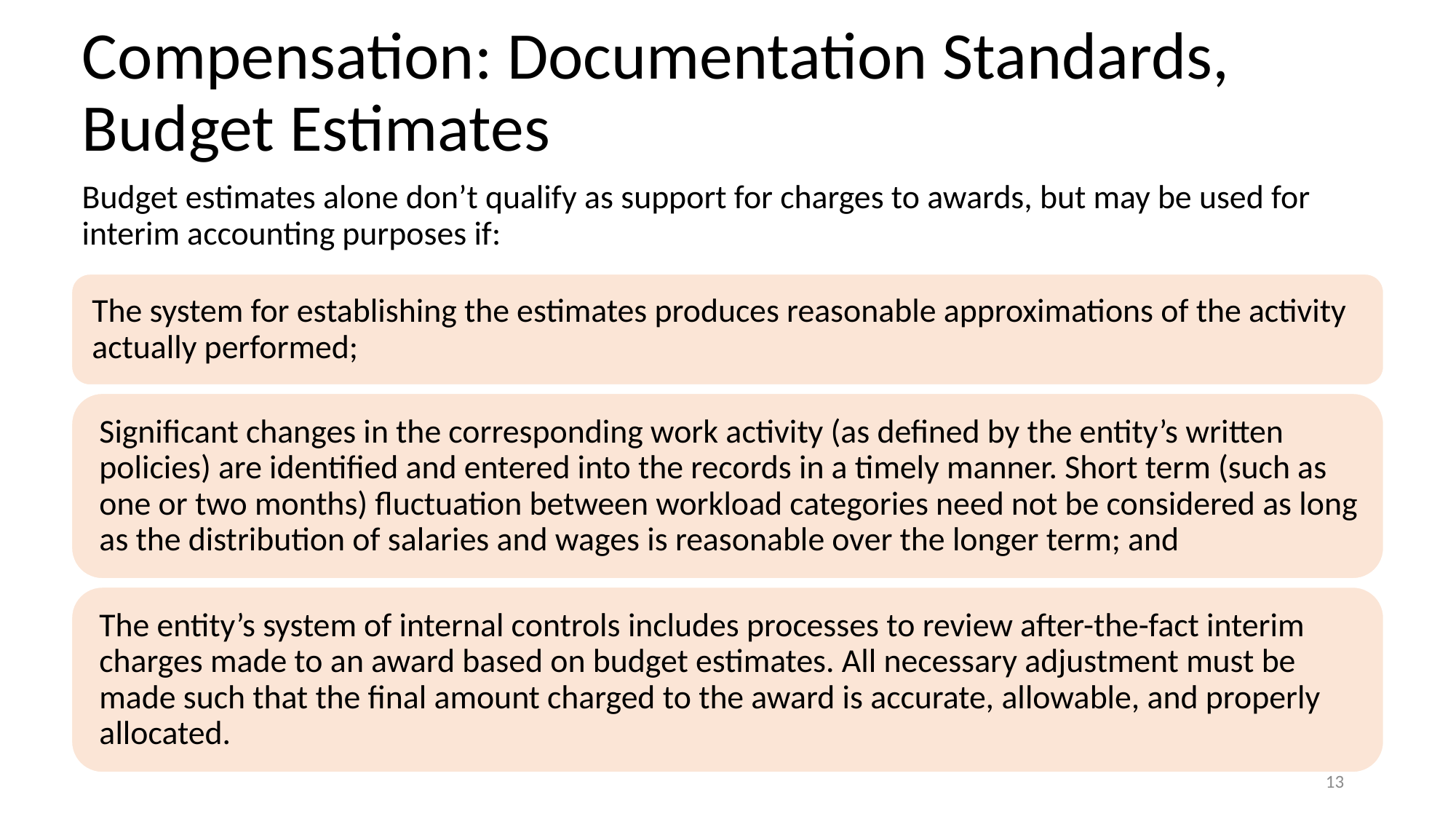

# Compensation: Documentation Standards, Budget Estimates
Budget estimates alone don’t qualify as support for charges to awards, but may be used for interim accounting purposes if:
The system for establishing the estimates produces reasonable approximations of the activity actually performed;
Significant changes in the corresponding work activity (as defined by the entity’s written policies) are identified and entered into the records in a timely manner. Short term (such as one or two months) fluctuation between workload categories need not be considered as long as the distribution of salaries and wages is reasonable over the longer term; and
The entity’s system of internal controls includes processes to review after-the-fact interim charges made to an award based on budget estimates. All necessary adjustment must be made such that the final amount charged to the award is accurate, allowable, and properly allocated.
13